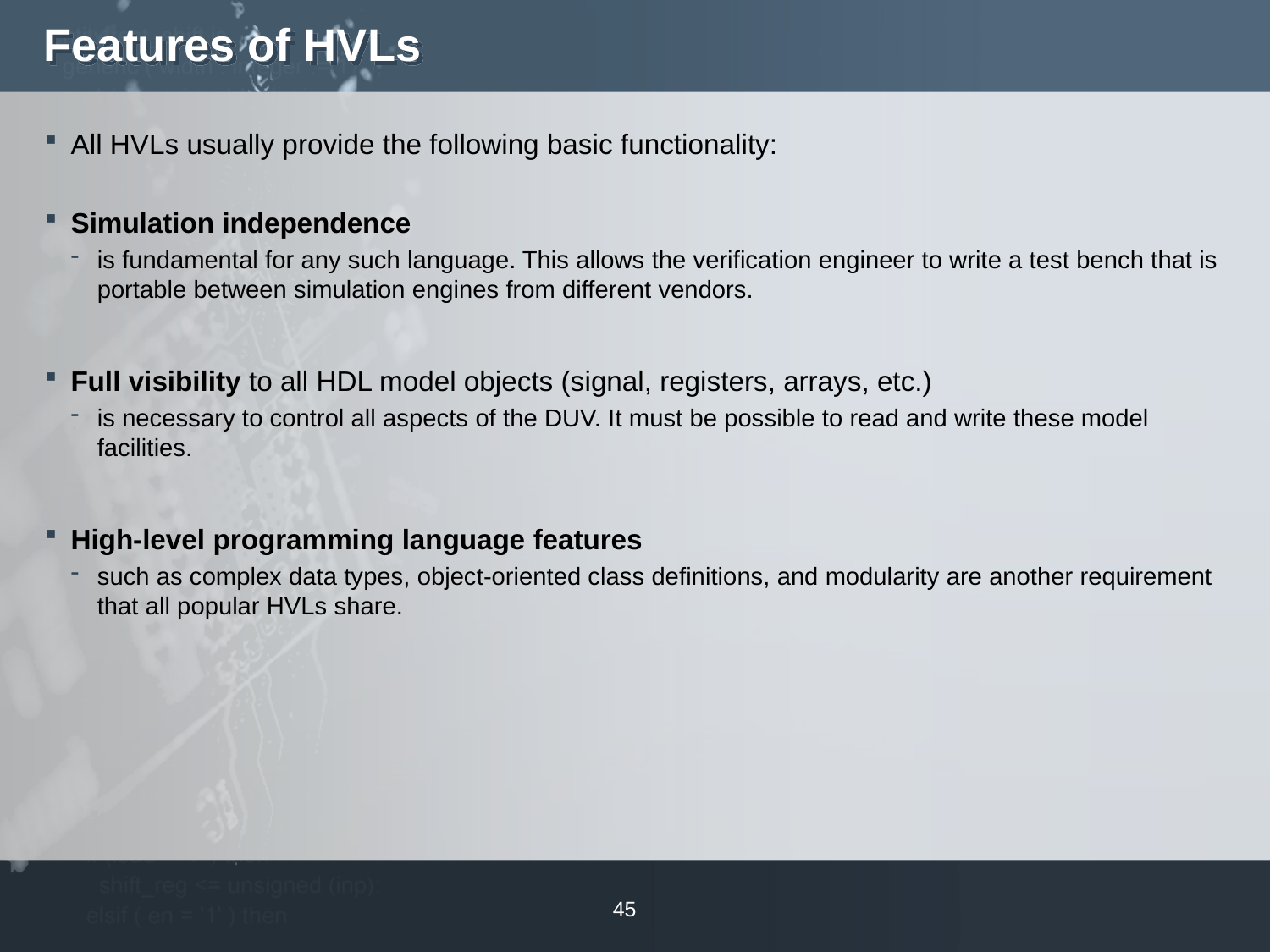

# Features of HVLs
All HVLs usually provide the following basic functionality:

Simulation independence
is fundamental for any such language. This allows the verification engineer to write a test bench that is portable between simulation engines from different vendors.

Full visibility to all HDL model objects (signal, registers, arrays, etc.)
is necessary to control all aspects of the DUV. It must be possible to read and write these model facilities.

High-level programming language features
such as complex data types, object-oriented class definitions, and modularity are another requirement that all popular HVLs share.
45